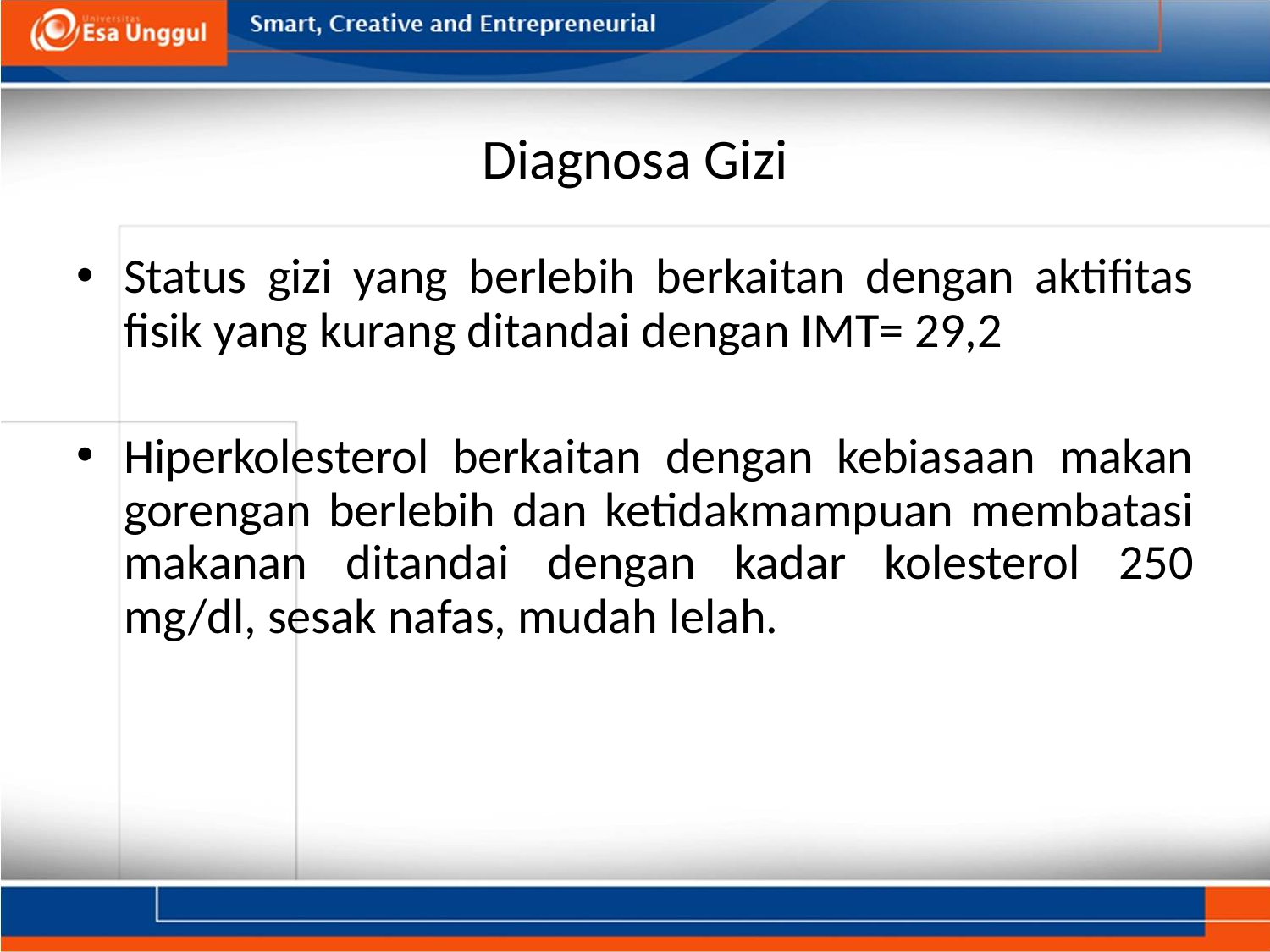

# Diagnosa Gizi
Status gizi yang berlebih berkaitan dengan aktifitas fisik yang kurang ditandai dengan IMT= 29,2

Hiperkolesterol berkaitan dengan kebiasaan makan gorengan berlebih dan ketidakmampuan membatasi makanan ditandai dengan kadar kolesterol 250 mg/dl, sesak nafas, mudah lelah.